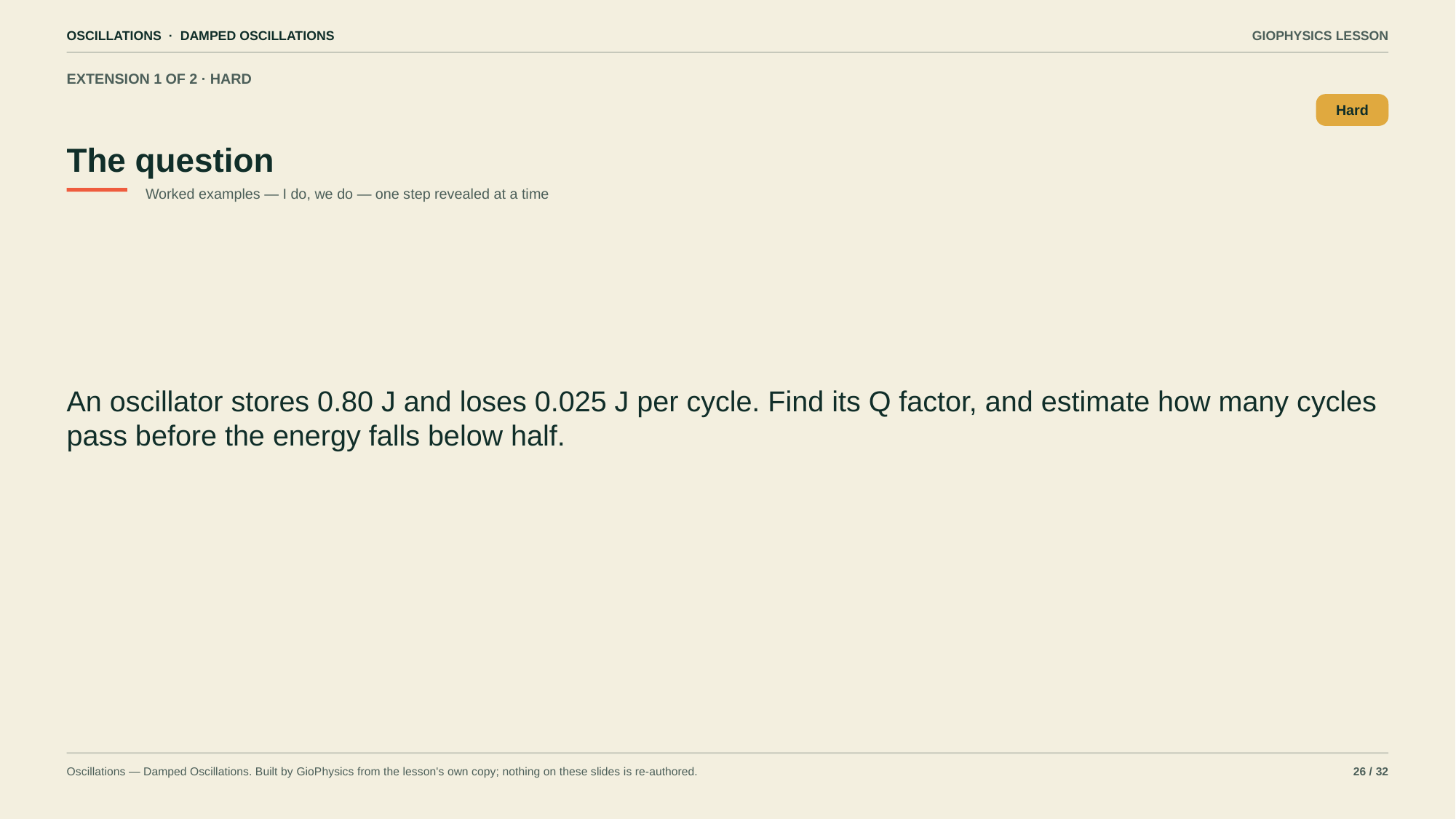

OSCILLATIONS  ·  DAMPED OSCILLATIONS
GIOPHYSICS LESSON

EXTENSION 1 OF 2 · HARD
The question

Hard
Worked examples — I do, we do — one step revealed at a time

An oscillator stores 0.80 J and loses 0.025 J per cycle. Find its Q factor, and estimate how many cycles pass before the energy falls below half.

Oscillations — Damped Oscillations. Built by GioPhysics from the lesson's own copy; nothing on these slides is re-authored.
26 / 32